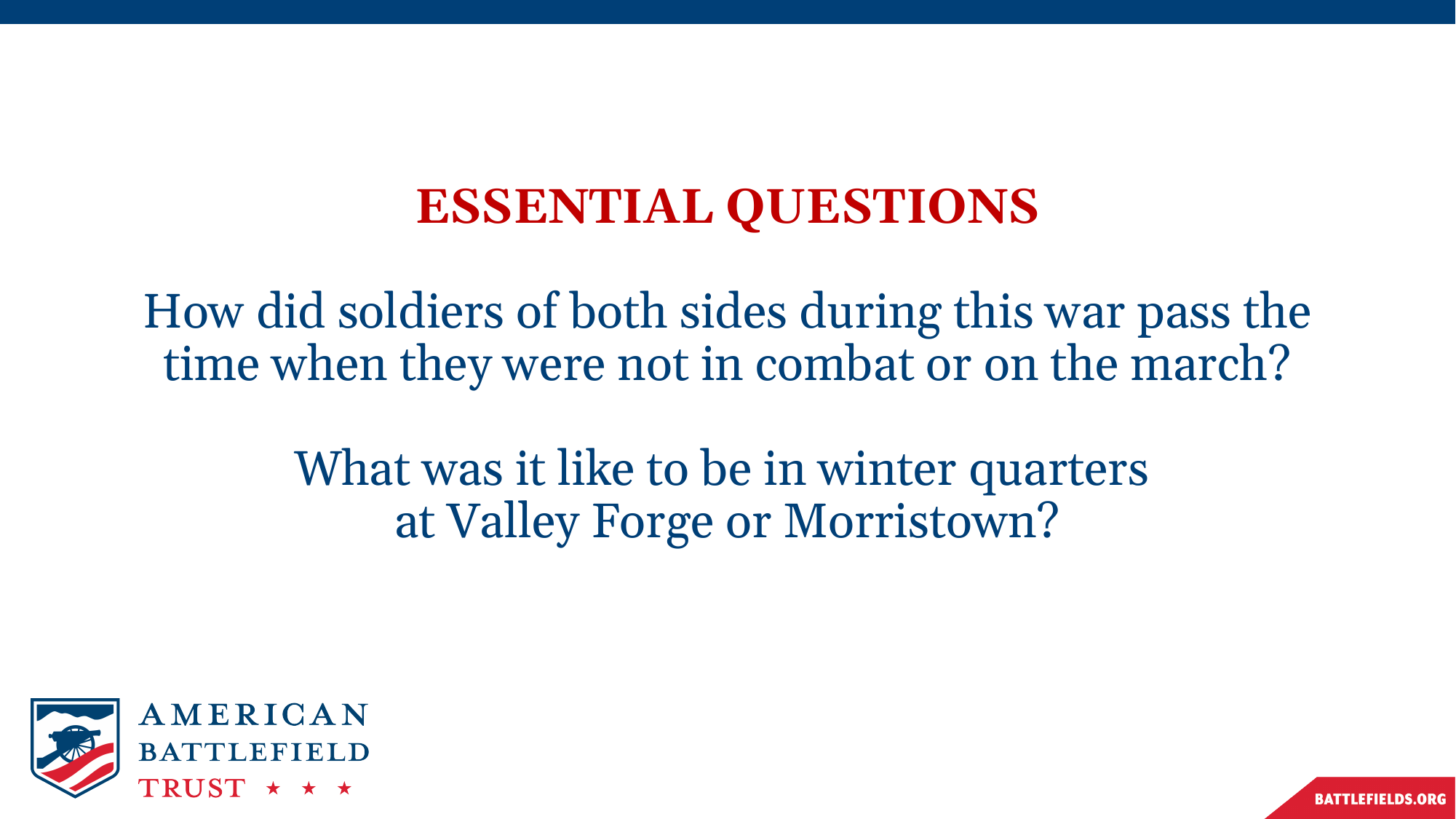

# ESSENTIAL QUESTIONS How did soldiers of both sides during this war pass the time when they were not in combat or on the march? What was it like to be in winter quarters at Valley Forge or Morristown?